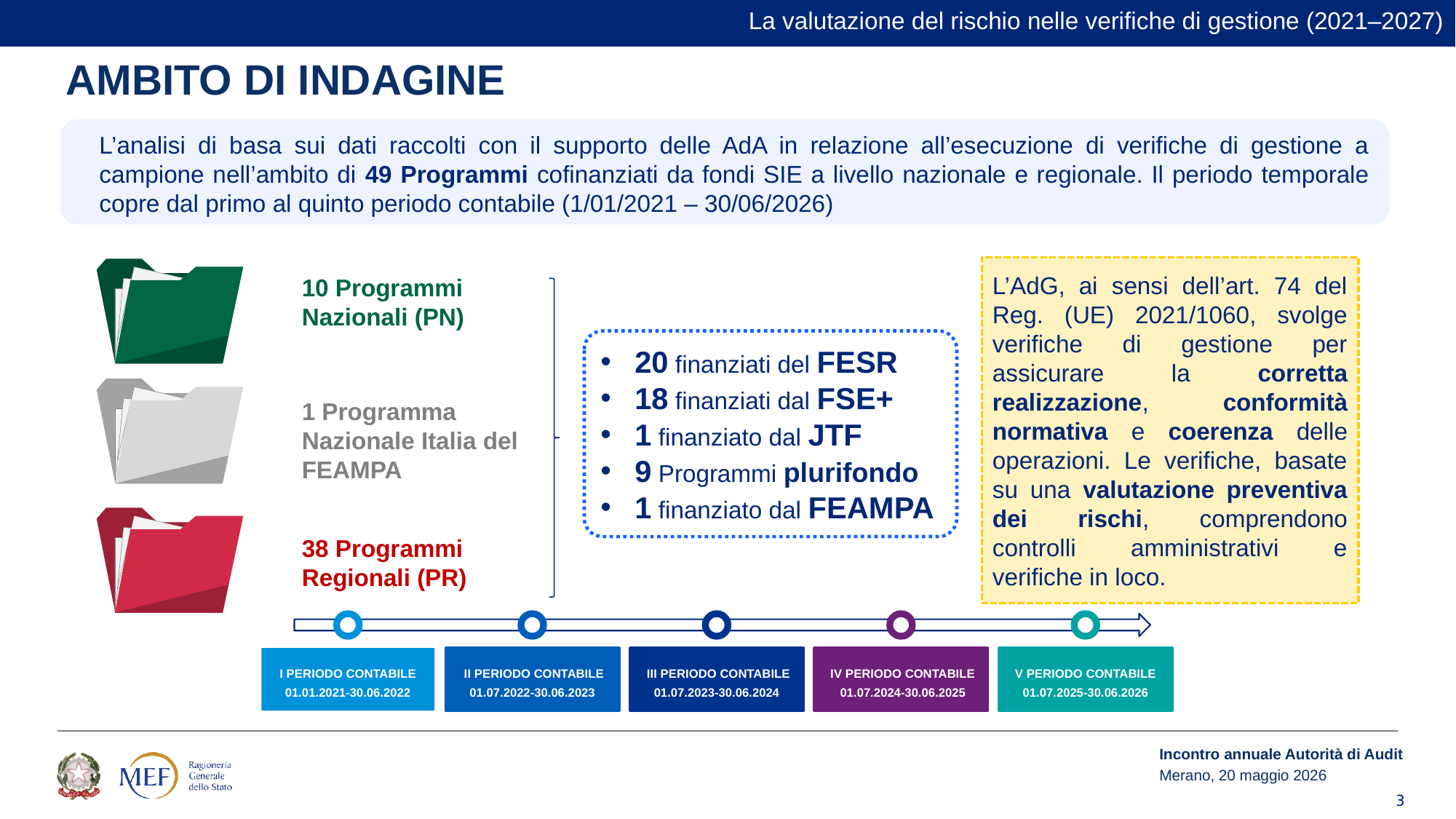

La valutazione del rischio nelle verifiche di gestione (2021–2027)
Ambito di indagine

L’analisi di basa sui dati raccolti con il supporto delle AdA in relazione all’esecuzione di verifiche di gestione a campione nell’ambito di 49 Programmi cofinanziati da fondi SIE a livello nazionale e regionale. Il periodo temporale copre dal primo al quinto periodo contabile (1/01/2021 – 30/06/2026)
L’AdG, ai sensi dell’art. 74 del Reg. (UE) 2021/1060, svolge verifiche di gestione per assicurare la corretta realizzazione, conformità normativa e coerenza delle operazioni. Le verifiche, basate su una valutazione preventiva dei rischi, comprendono controlli amministrativi e verifiche in loco.

10 Programmi Nazionali (PN)

20 finanziati del FESR
18 finanziati dal FSE+
1 finanziato dal JTF
9 Programmi plurifondo
1 finanziato dal FEAMPA

1 Programma Nazionale Italia del FEAMPA

38 Programmi Regionali (PR)

I PERIODO CONTABILE
01.01.2021-30.06.2022
 II PERIODO CONTABILE
01.07.2022-30.06.2023
 III PERIODO CONTABILE
01.07.2023-30.06.2024
 IV PERIODO CONTABILE
 01.07.2024-30.06.2025
V PERIODO CONTABILE
01.07.2025-30.06.2026
Incontro annuale Autorità di Audit
Merano, 20 maggio 2026
3